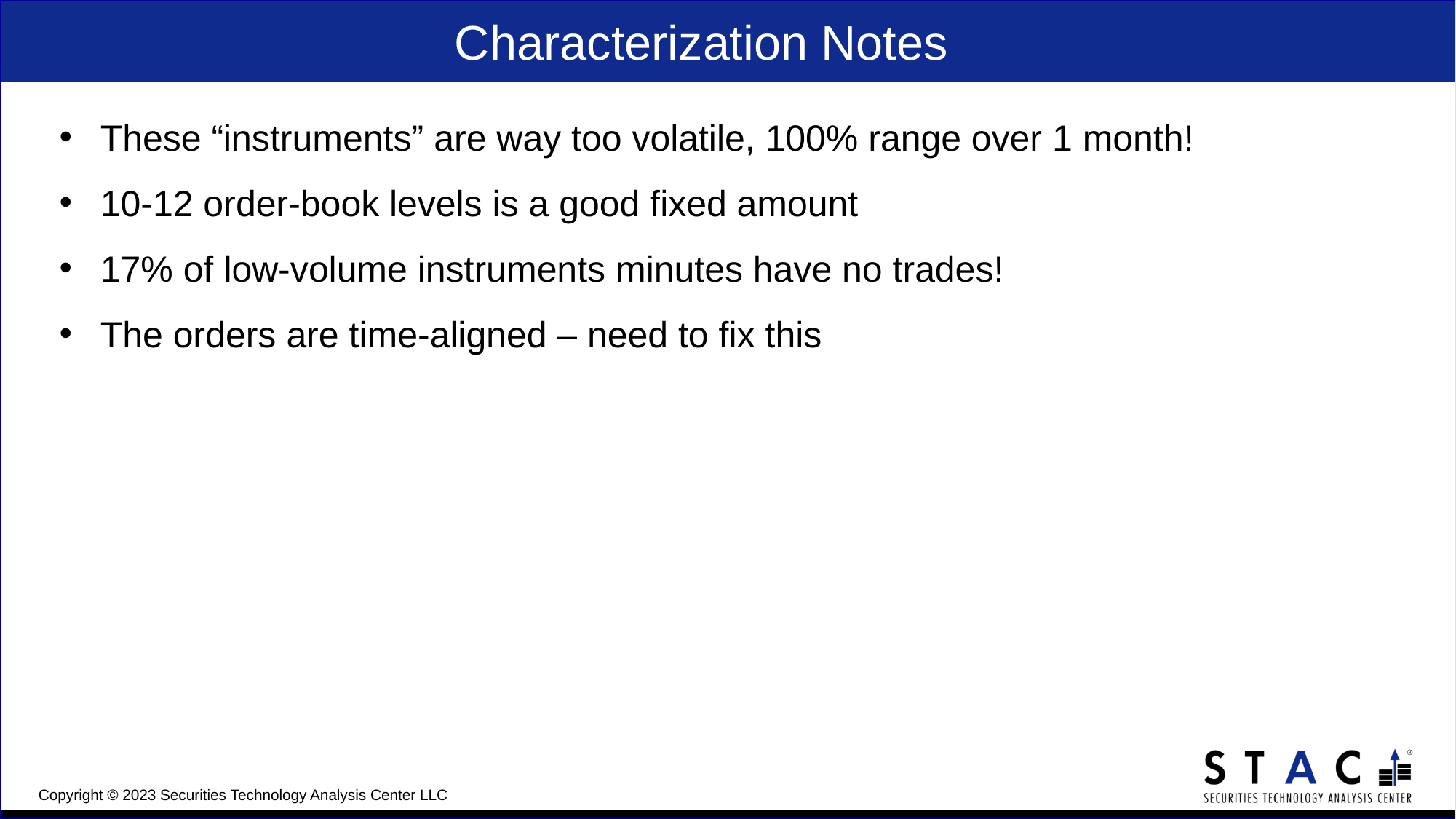

# Characterization Notes
These “instruments” are way too volatile, 100% range over 1 month!
10-12 order-book levels is a good fixed amount
17% of low-volume instruments minutes have no trades!
The orders are time-aligned – need to fix this